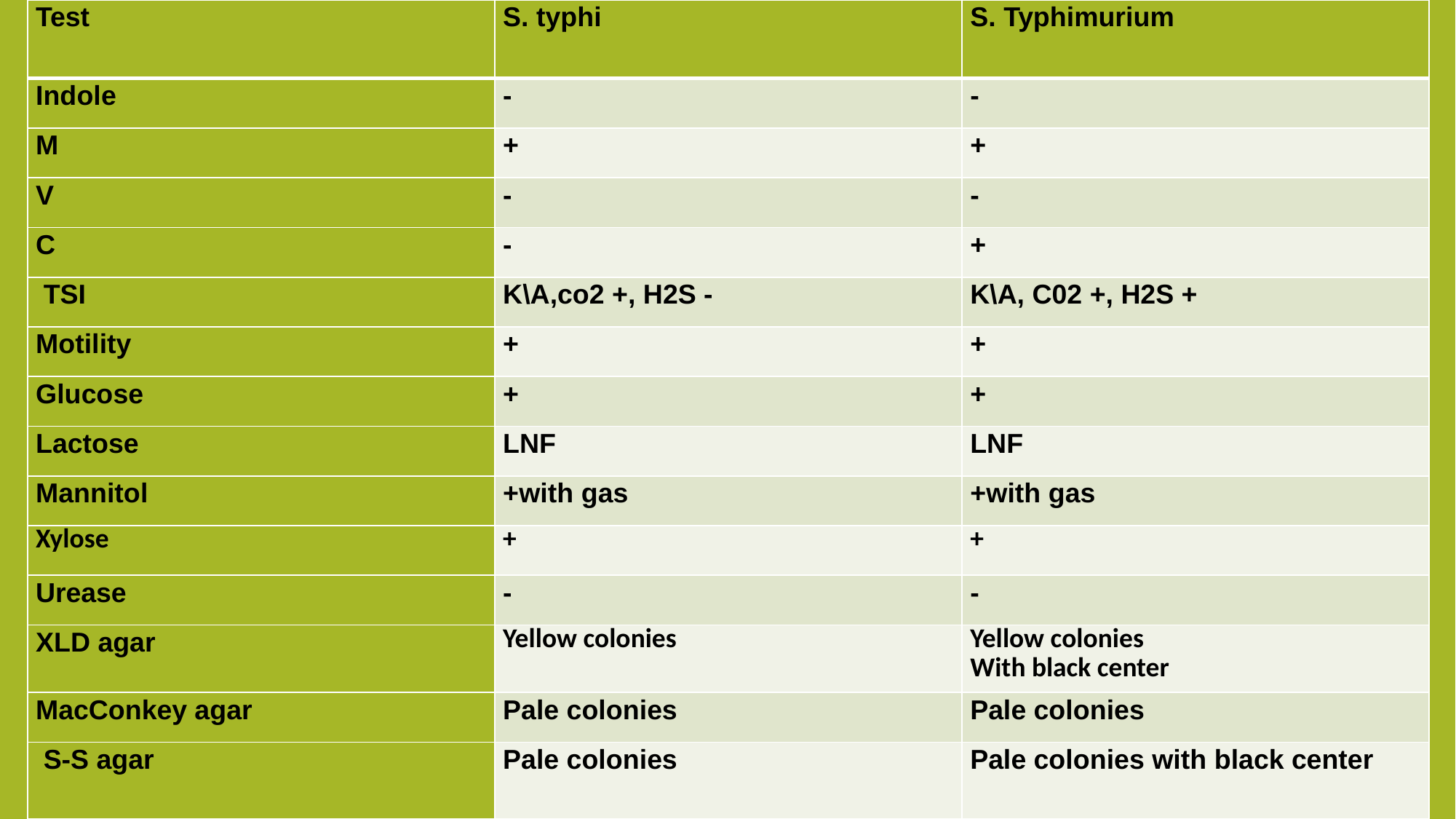

| Test | S. typhi | S. Typhimurium |
| --- | --- | --- |
| Indole | - | - |
| M | + | + |
| V | - | - |
| C | - | + |
| TSI | K\A,co2 +, H2S - | K\A, C02 +, H2S + |
| Motility | + | + |
| Glucose | + | + |
| Lactose | LNF | LNF |
| Mannitol | +with gas | +with gas |
| Xylose | + | + |
| Urease | - | - |
| XLD agar | Yellow colonies | Yellow colonies With black center |
| MacConkey agar | Pale colonies | Pale colonies |
| S-S agar | Pale colonies | Pale colonies with black center |